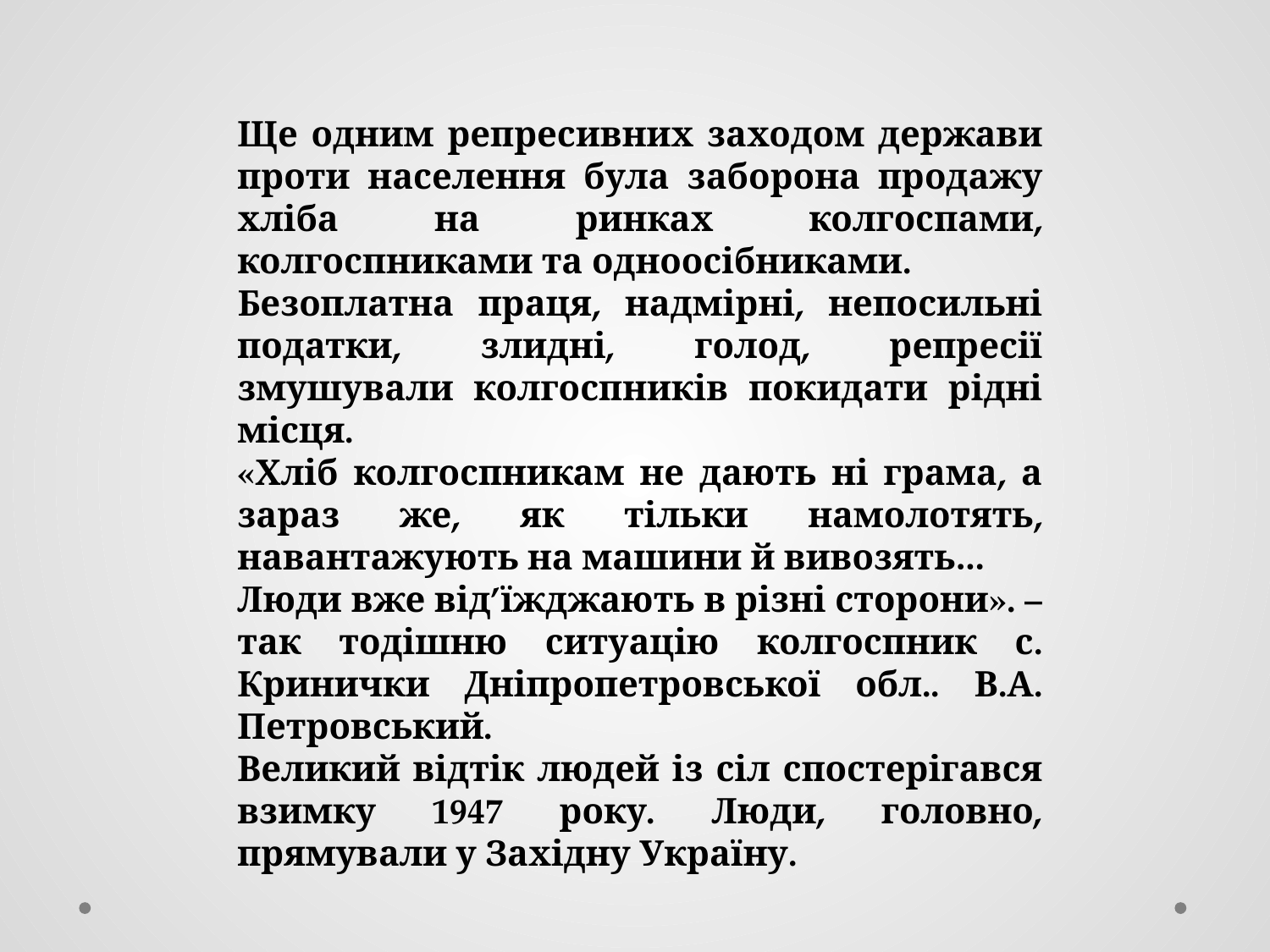

Ще одним репресивних заходом держави проти населення була заборона продажу хліба на ринках колгоспами, колгоспниками та одноосібниками.
Безоплатна праця, надмірні, непосильні податки, злидні, голод, репресії змушували колгоспників покидати рідні місця.
«Хліб колгоспникам не дають ні грама, а зараз же, як тільки намолотять, навантажують на машини й вивозять…
Люди вже від’їжджають в різні сторони». – так тодішню ситуацію колгоспник с. Кринички Дніпропетровської обл.. В.А. Петровський.
Великий відтік людей із сіл спостерігався взимку 1947 року. Люди, головно, прямували у Західну Україну.